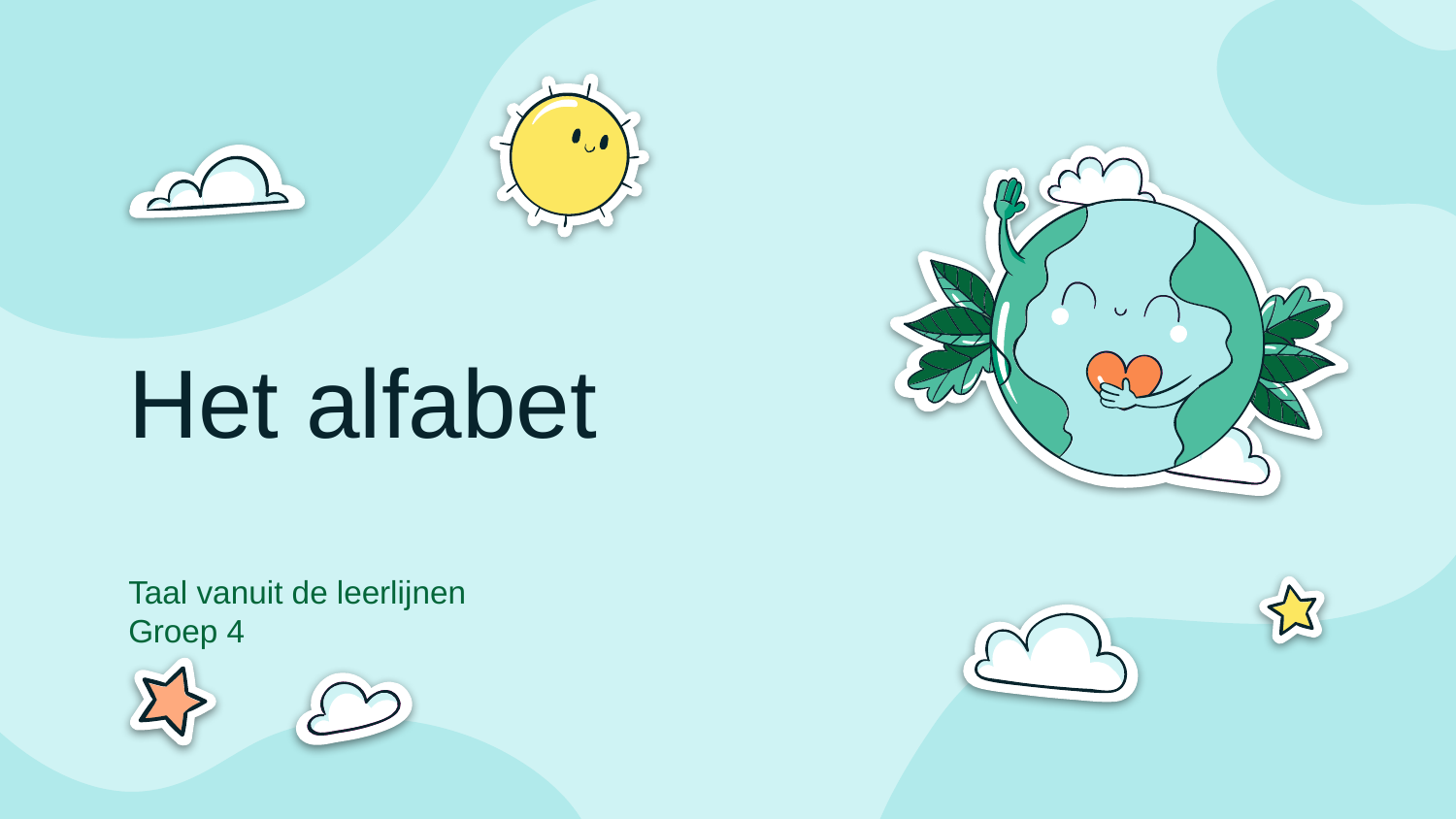

# Het alfabet
Taal vanuit de leerlijnen
Groep 4